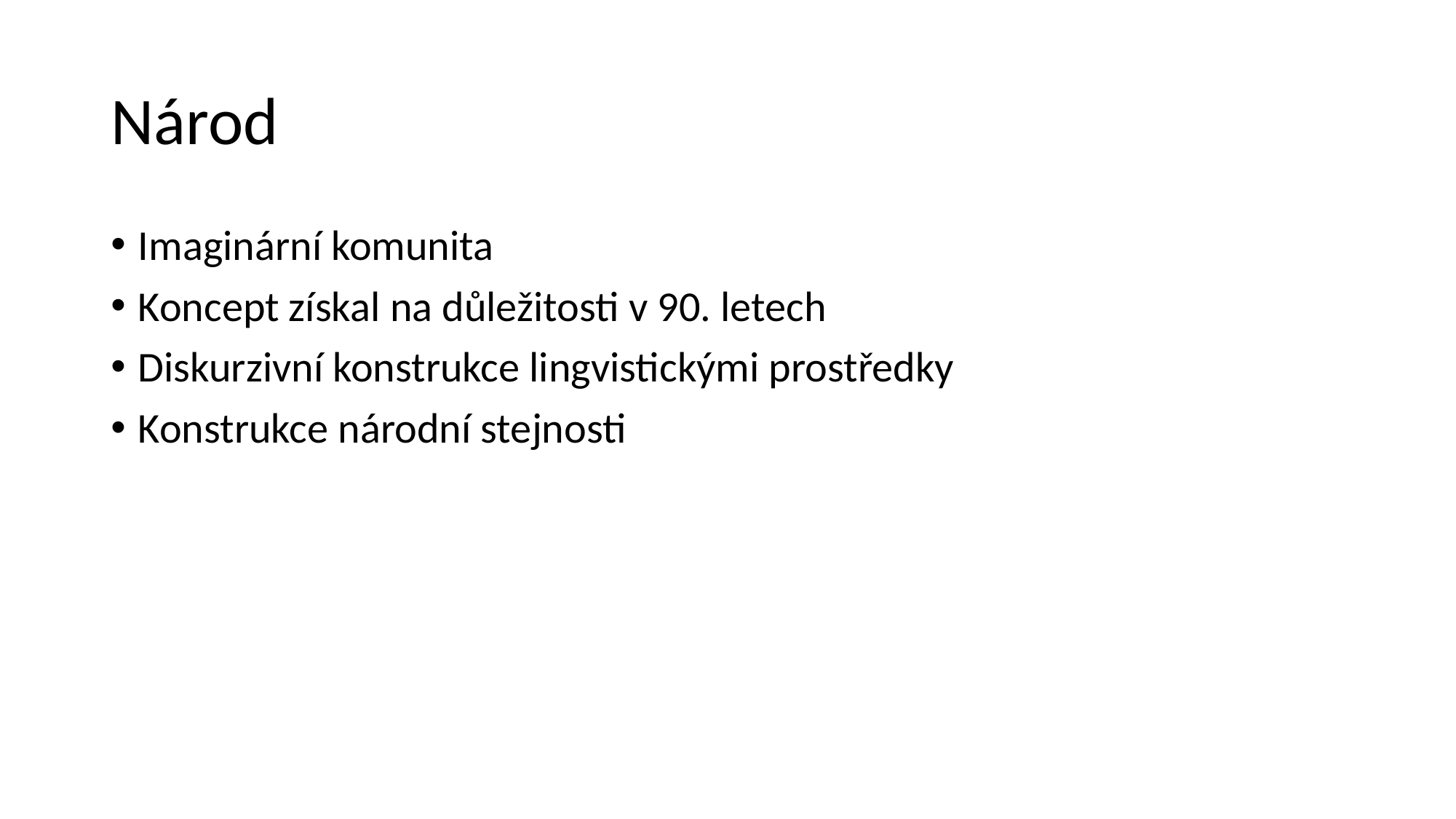

# Národ
Imaginární komunita
Koncept získal na důležitosti v 90. letech
Diskurzivní konstrukce lingvistickými prostředky
Konstrukce národní stejnosti